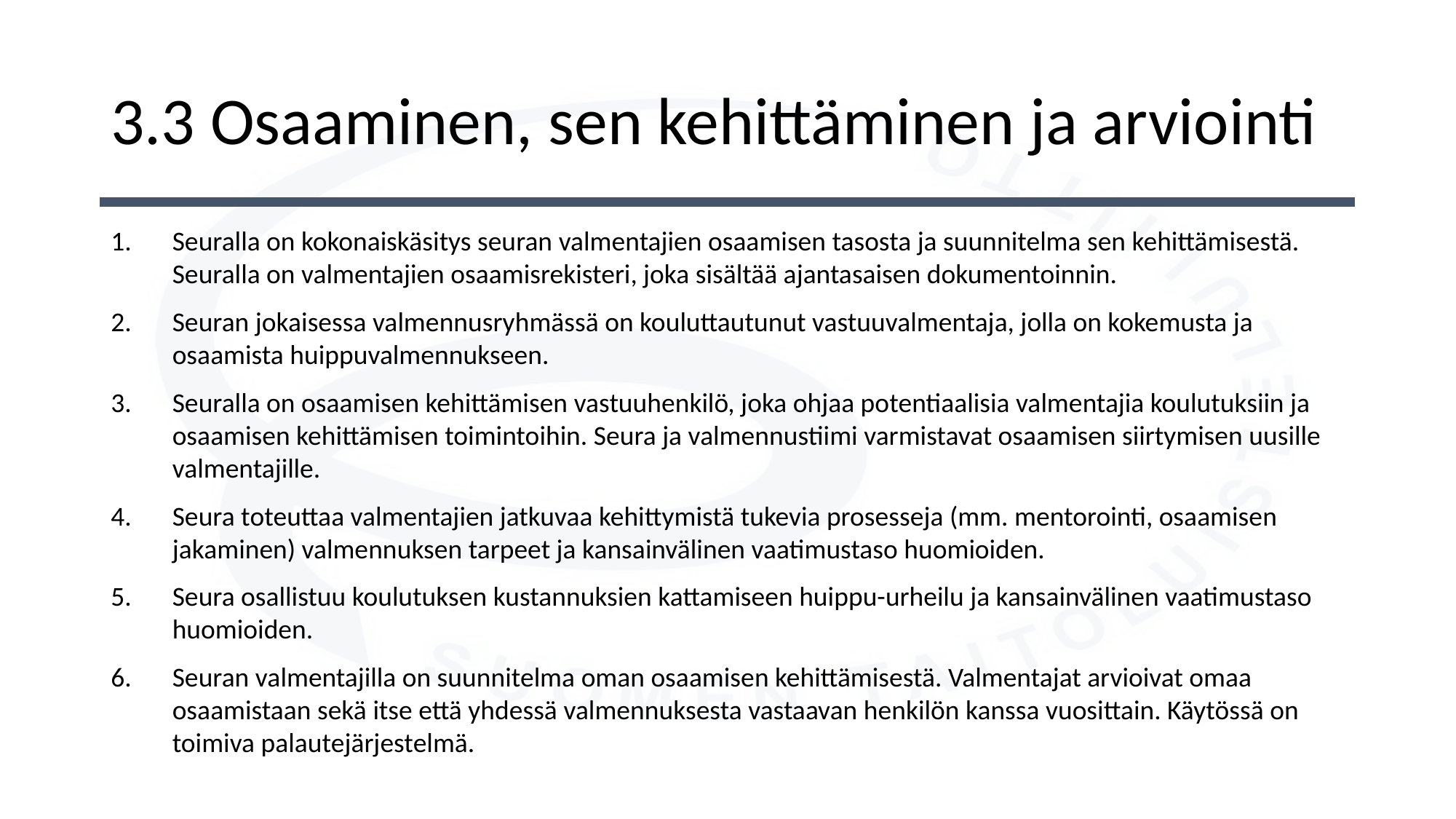

# 3.3 Osaaminen, sen kehittäminen ja arviointi
Seuralla on kokonaiskäsitys seuran valmentajien osaamisen tasosta ja suunnitelma sen kehittämisestä. Seuralla on valmentajien osaamisrekisteri, joka sisältää ajantasaisen dokumentoinnin.
Seuran jokaisessa valmennusryhmässä on kouluttautunut vastuuvalmentaja, jolla on kokemusta ja osaamista huippuvalmennukseen.
Seuralla on osaamisen kehittämisen vastuuhenkilö, joka ohjaa potentiaalisia valmentajia koulutuksiin ja osaamisen kehittämisen toimintoihin. Seura ja valmennustiimi varmistavat osaamisen siirtymisen uusille valmentajille.
Seura toteuttaa valmentajien jatkuvaa kehittymistä tukevia prosesseja (mm. mentorointi, osaamisen jakaminen) valmennuksen tarpeet ja kansainvälinen vaatimustaso huomioiden.
Seura osallistuu koulutuksen kustannuksien kattamiseen huippu-urheilu ja kansainvälinen vaatimustaso huomioiden.
Seuran valmentajilla on suunnitelma oman osaamisen kehittämisestä. Valmentajat arvioivat omaa osaamistaan sekä itse että yhdessä valmennuksesta vastaavan henkilön kanssa vuosittain. Käytössä on toimiva palautejärjestelmä.